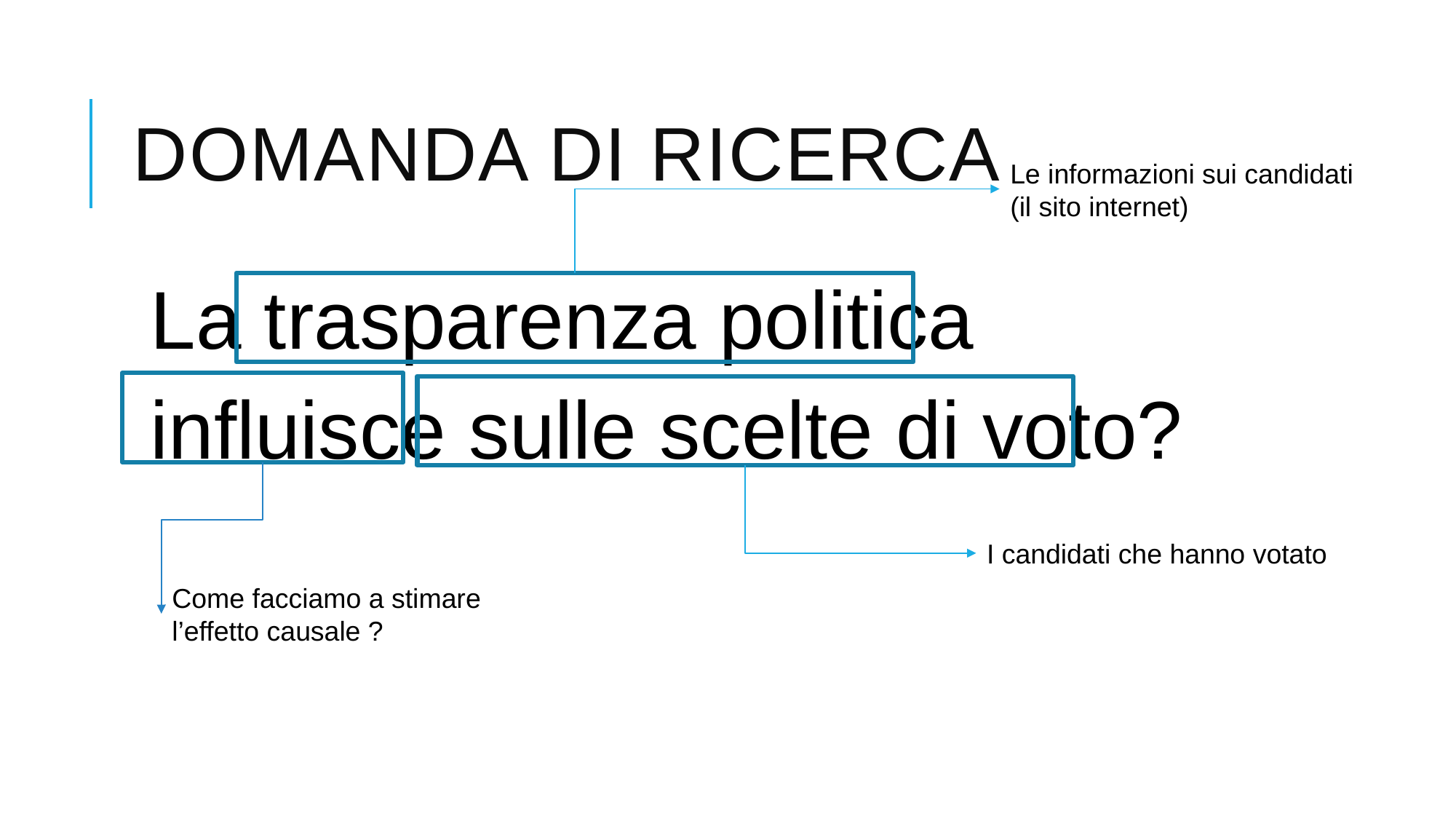

# DOMANDA DI RICERCA
Le informazioni sui candidati (il sito internet)
La trasparenza politica
influisce sulle scelte di voto?

I candidati che hanno votato
Come facciamo a stimare l’effetto causale ?